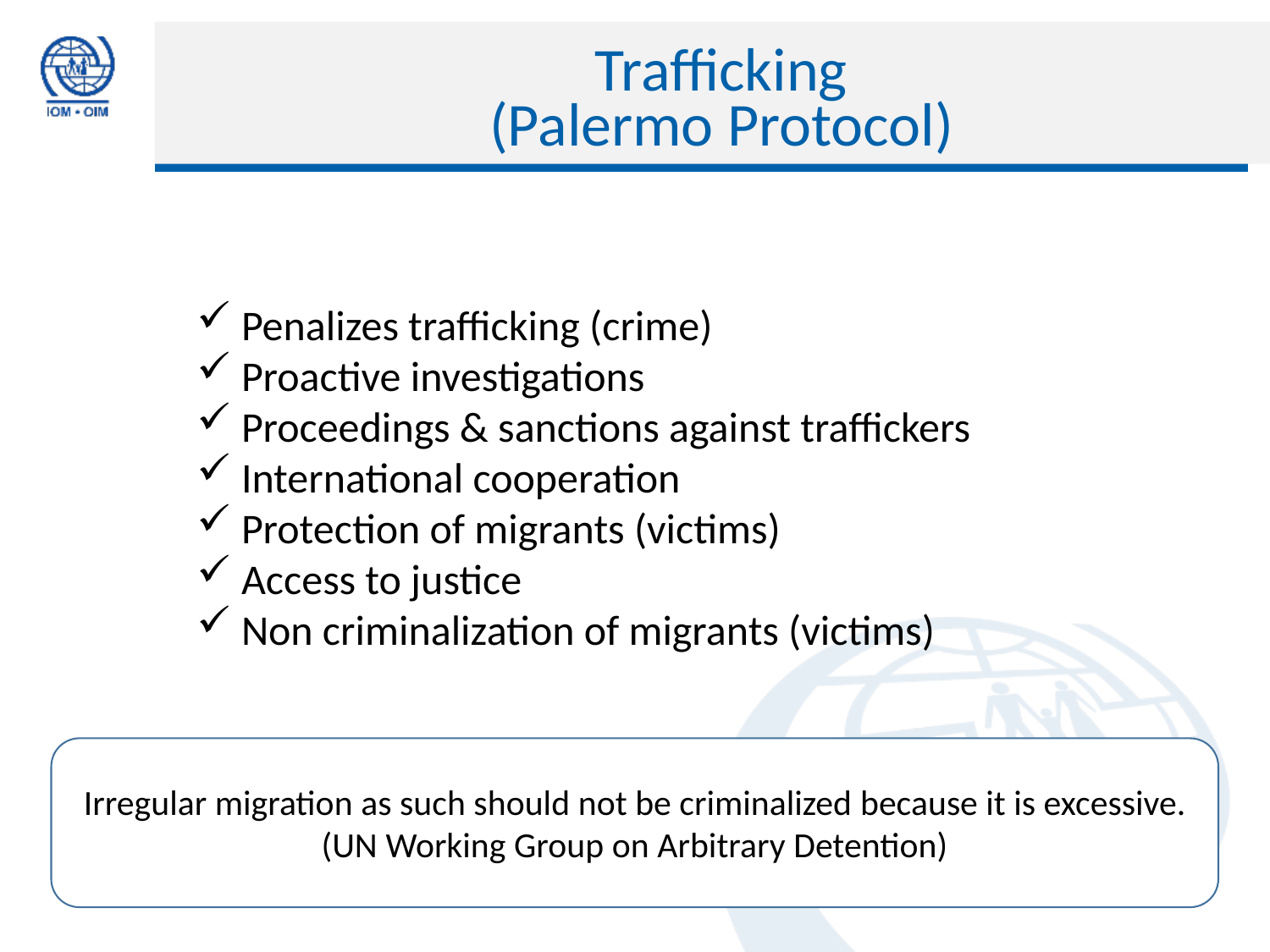

# Trafficking (Palermo Protocol)
 Penalizes trafficking (crime)
 Proactive investigations
 Proceedings & sanctions against traffickers
 International cooperation
 Protection of migrants (victims)
 Access to justice
 Non criminalization of migrants (victims)
Irregular migration as such should not be criminalized because it is excessive. (UN Working Group on Arbitrary Detention)